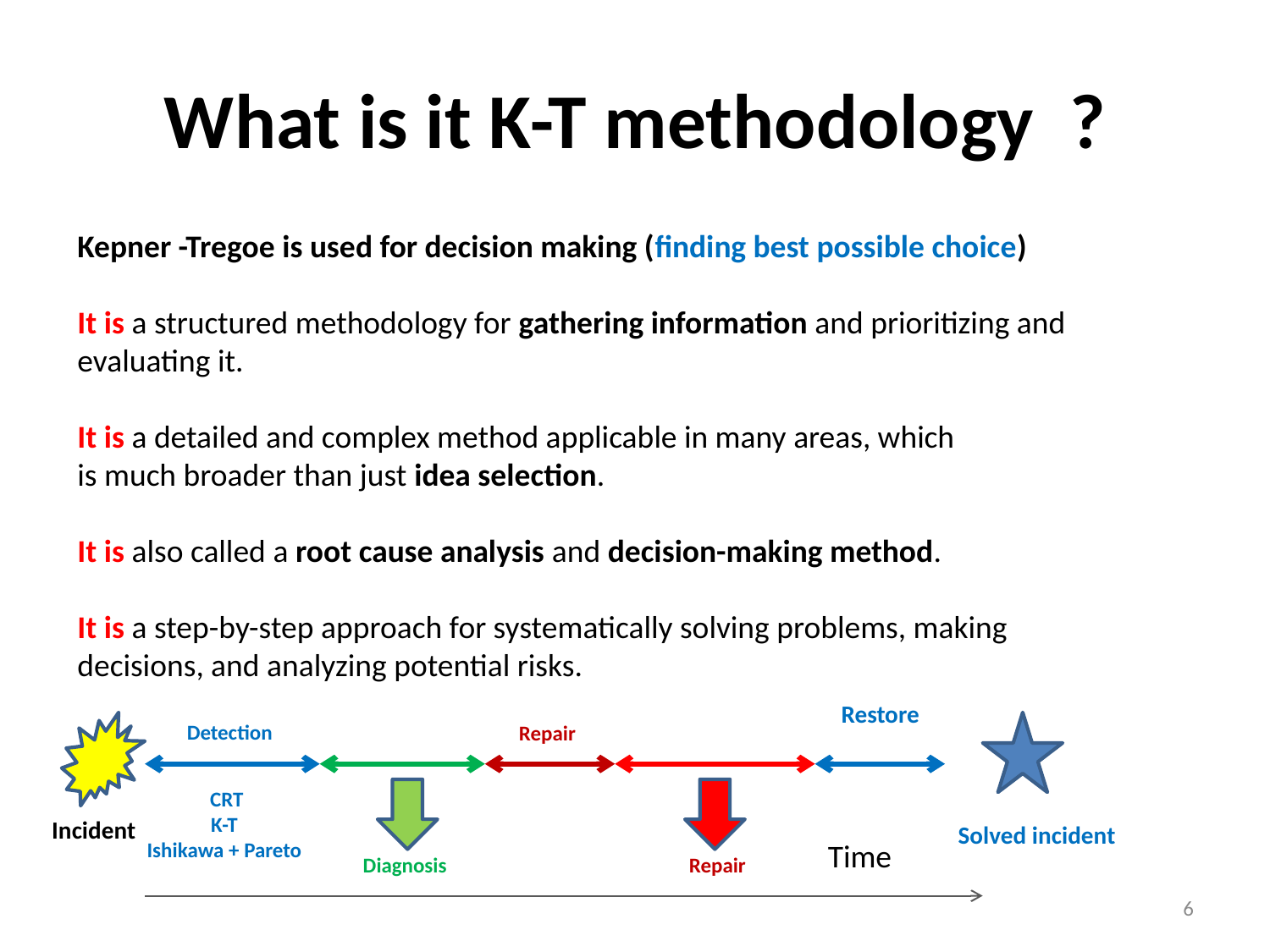

# What is it K-T methodology  ?
Kepner -Tregoe is used for decision making (finding best possible choice)

It is a structured methodology for gathering information and prioritizing and evaluating it.

It is a detailed and complex method applicable in many areas, which
is much broader than just idea selection.

It is also called a root cause analysis and decision-making method.

It is a step-by-step approach for systematically solving problems, making decisions, and analyzing potential risks.
Restore
Detection

Repair
CRT
K-T
Ishikawa + Pareto

Incident
Solved incident
Time
Diagnosis
Repair
6